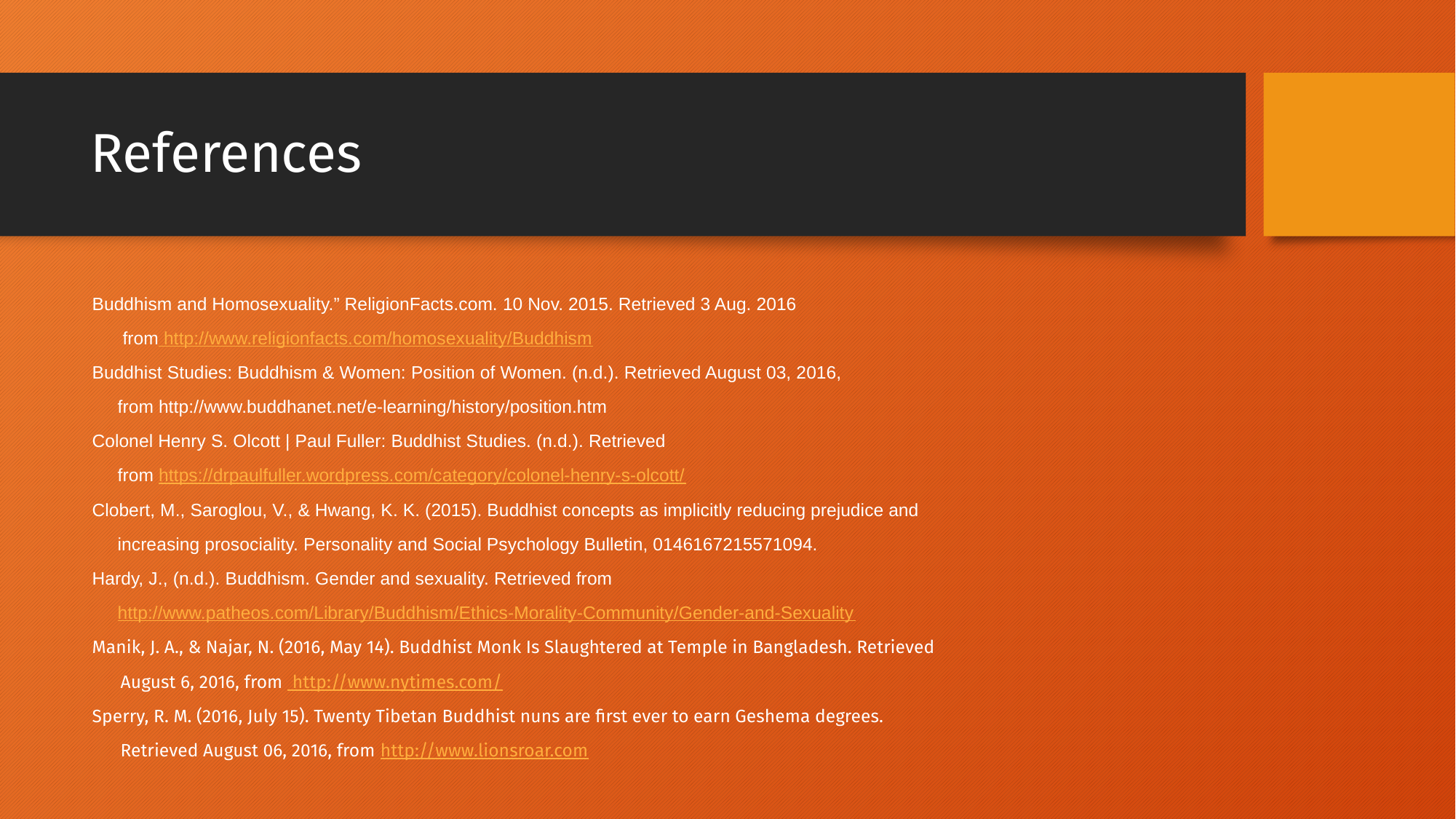

# References
Buddhism and Homosexuality.” ReligionFacts.com. 10 Nov. 2015. Retrieved 3 Aug. 2016
      from http://www.religionfacts.com/homosexuality/Buddhism
Buddhist Studies: Buddhism & Women: Position of Women. (n.d.). Retrieved August 03, 2016,
     from http://www.buddhanet.net/e-learning/history/position.htm
Colonel Henry S. Olcott | Paul Fuller: Buddhist Studies. (n.d.). Retrieved
     from https://drpaulfuller.wordpress.com/category/colonel-henry-s-olcott/
Clobert, M., Saroglou, V., & Hwang, K. K. (2015). Buddhist concepts as implicitly reducing prejudice and
     increasing prosociality. Personality and Social Psychology Bulletin, 0146167215571094.
Hardy, J., (n.d.). Buddhism. Gender and sexuality. Retrieved from
     http://www.patheos.com/Library/Buddhism/Ethics-Morality-Community/Gender-and-Sexuality
Manik, J. A., & Najar, N. (2016, May 14). Buddhist Monk Is Slaughtered at Temple in Bangladesh. Retrieved
      August 6, 2016, from  http://www.nytimes.com/
Sperry, R. M. (2016, July 15). Twenty Tibetan Buddhist nuns are first ever to earn Geshema degrees.
      Retrieved August 06, 2016, from http://www.lionsroar.com